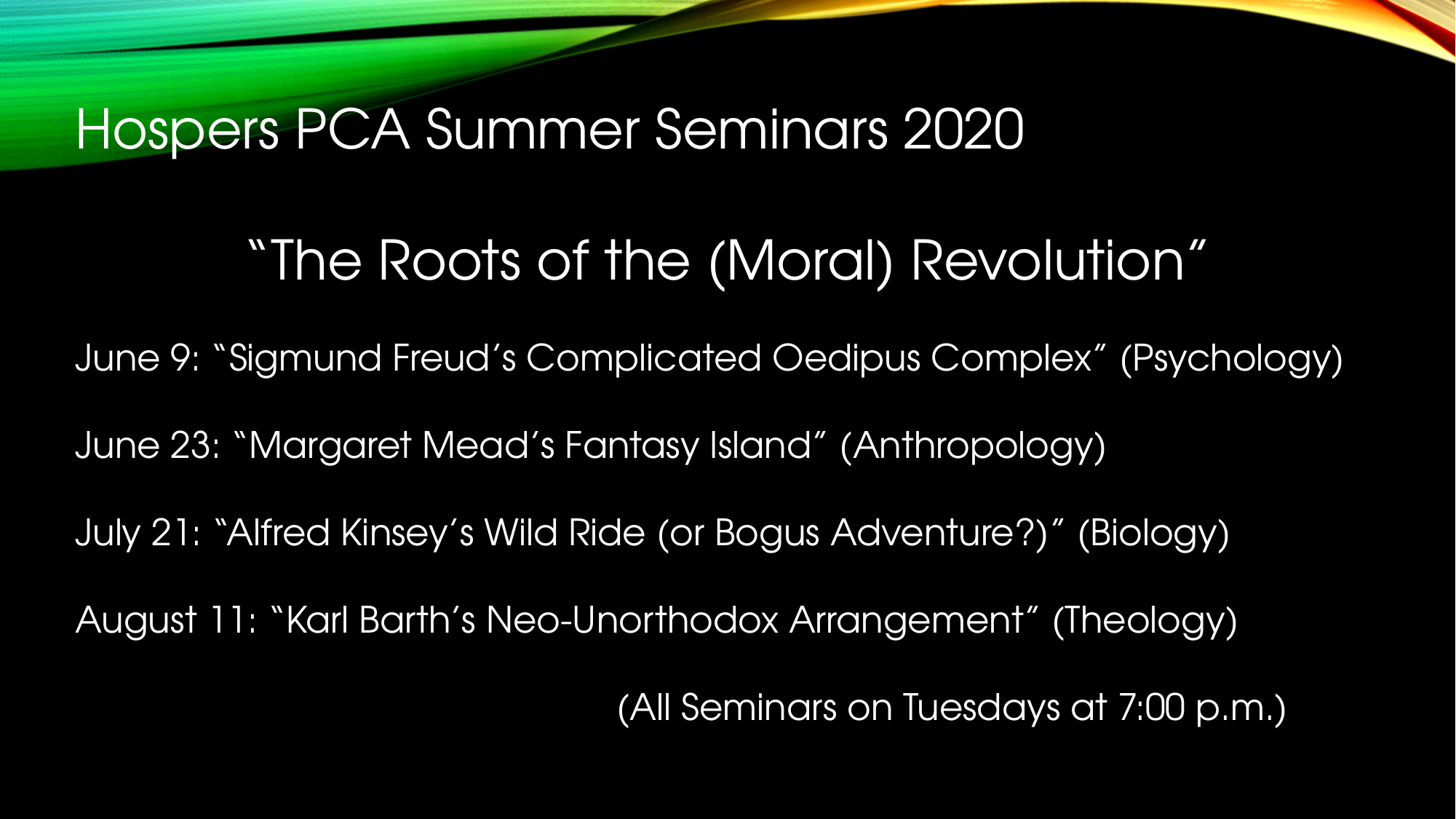

Hospers PCA Summer Seminars 2020

“The Roots of the (Moral) Revolution”

June 9: “Sigmund Freud’s Complicated Oedipus Complex” (Psychology)

June 23: “Margaret Mead’s Fantasy Island” (Anthropology)

July 21: “Alfred Kinsey’s Wild Ride (or Bogus Adventure?)” (Biology)

August 11: “Karl Barth’s Neo-Unorthodox Arrangement” (Theology)

(All Seminars on Tuesdays at 7:00 p.m.)